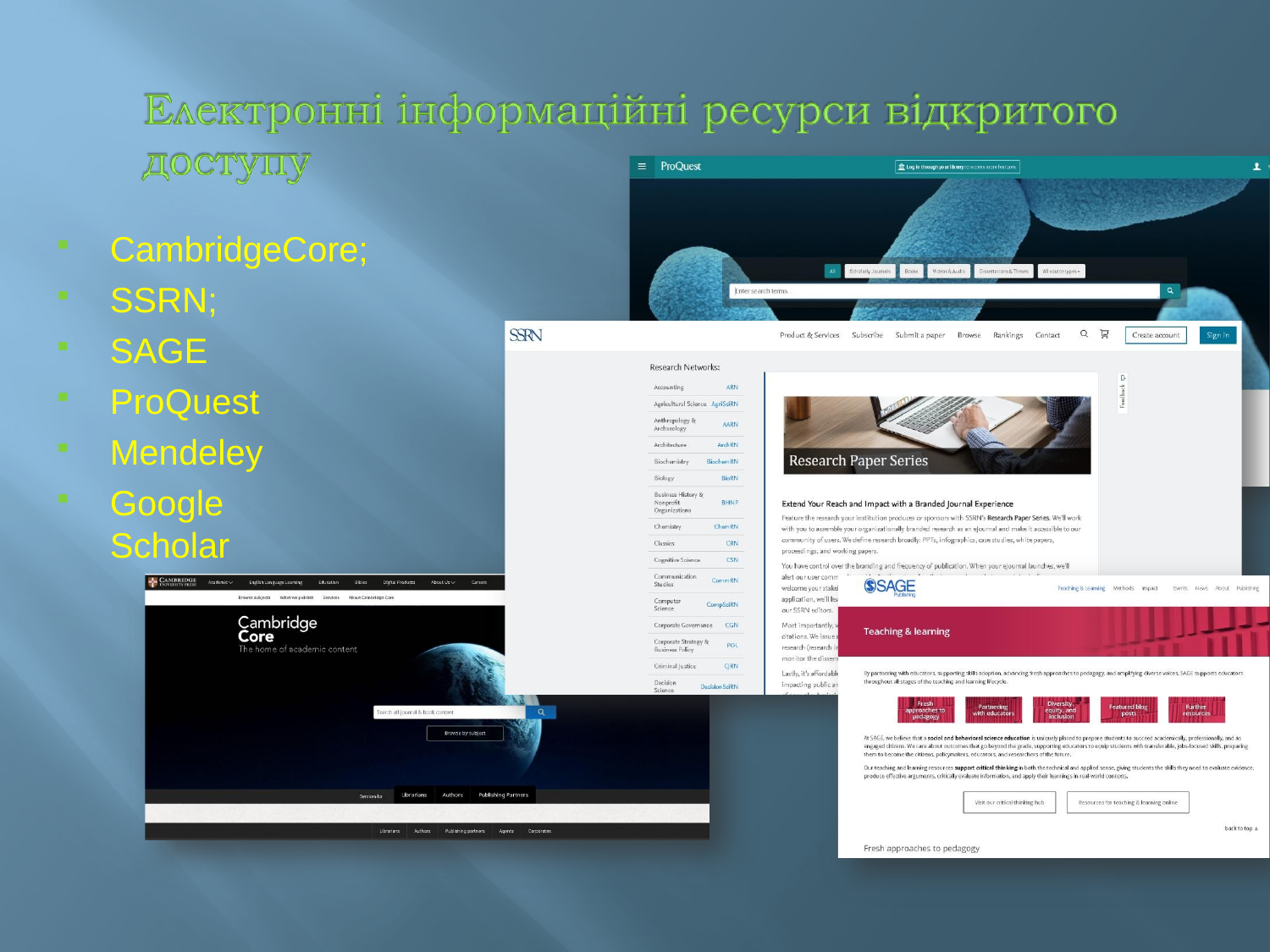

CambridgeCore;
SSRN;
SAGE
ProQuest
Mendeley
Google	Scholar